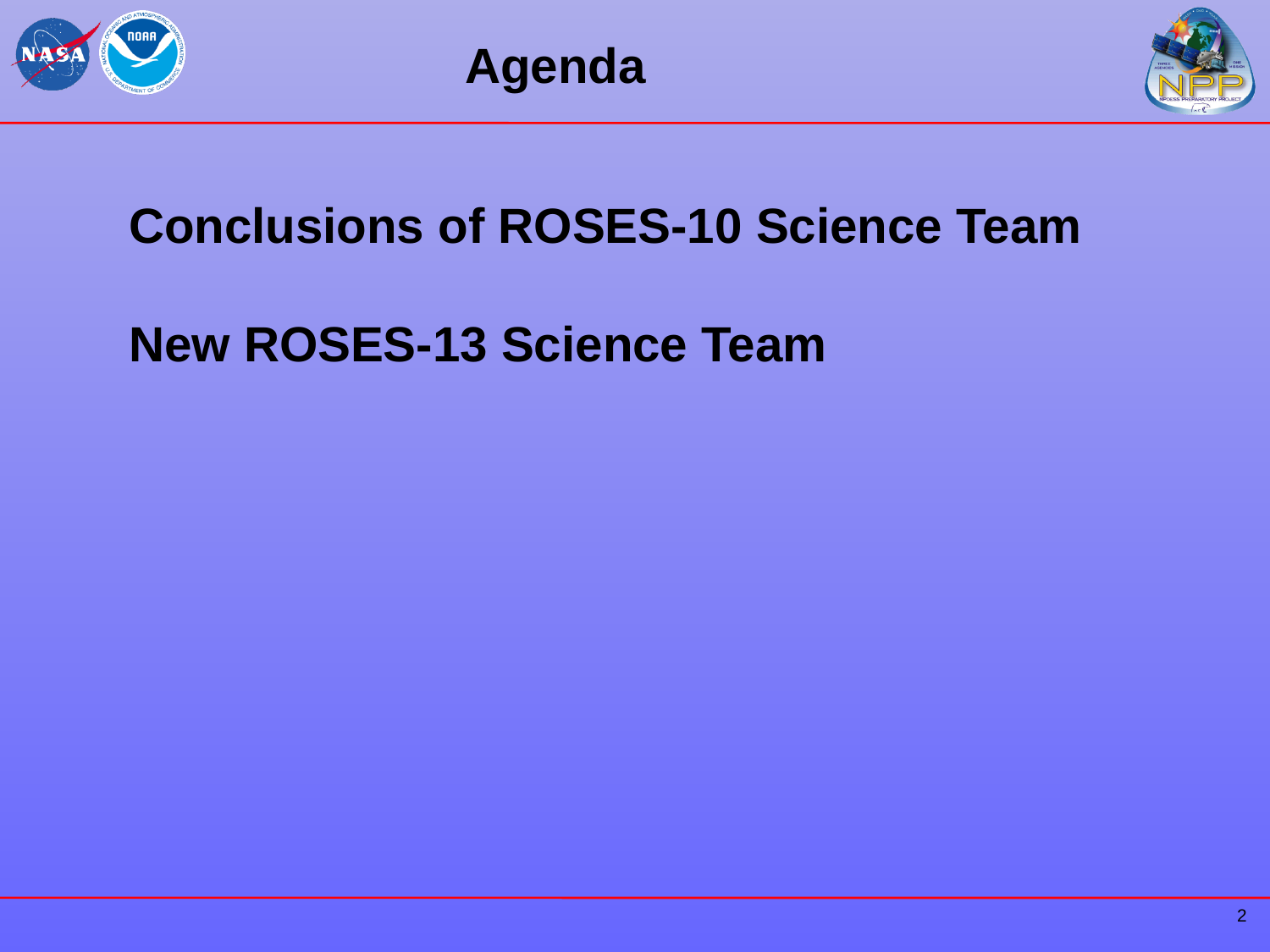

# Agenda
Conclusions of ROSES-10 Science Team

New ROSES-13 Science Team

2